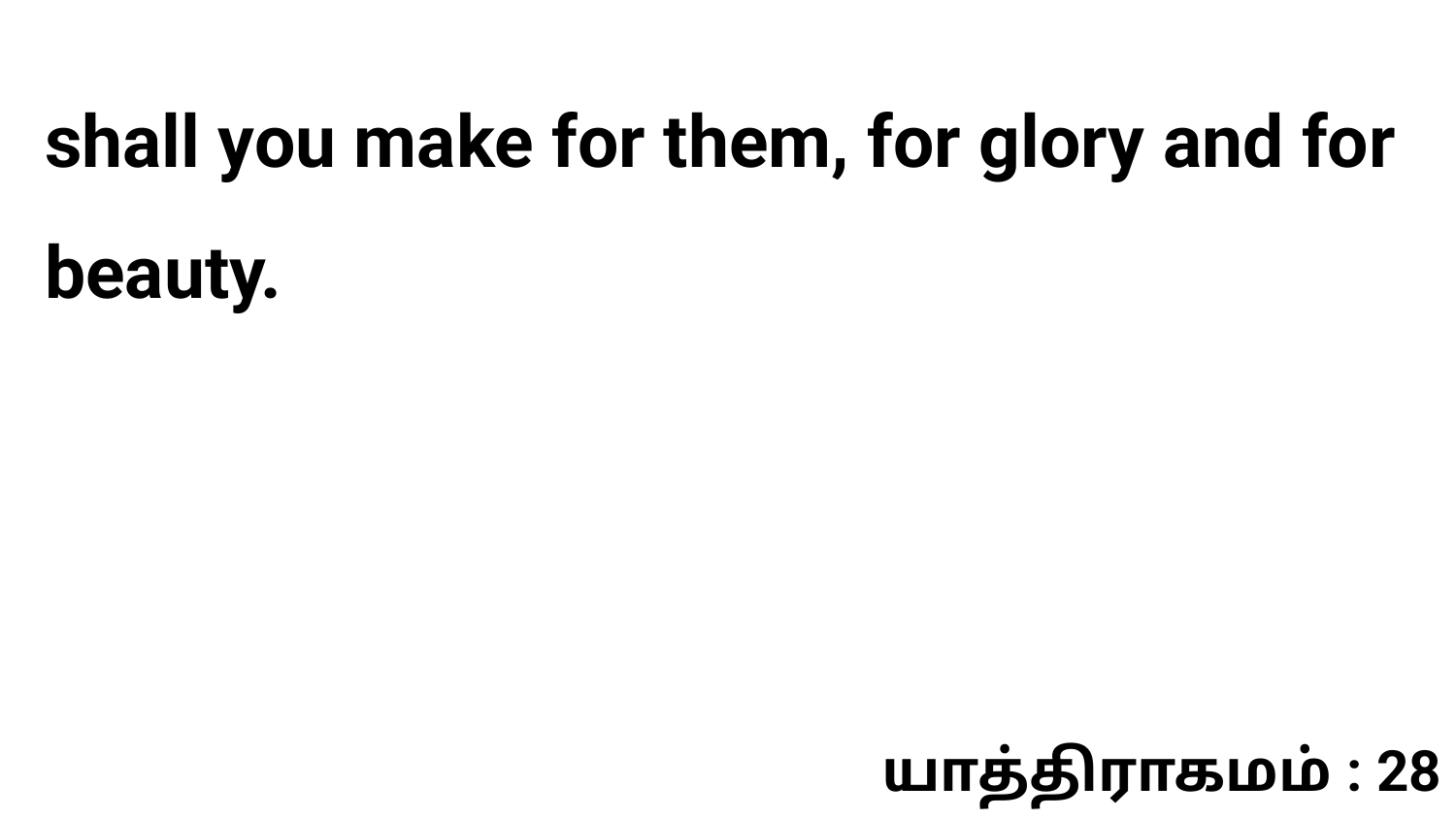

shall you make for them, for glory and for beauty.
யாத்திராகமம் : 28